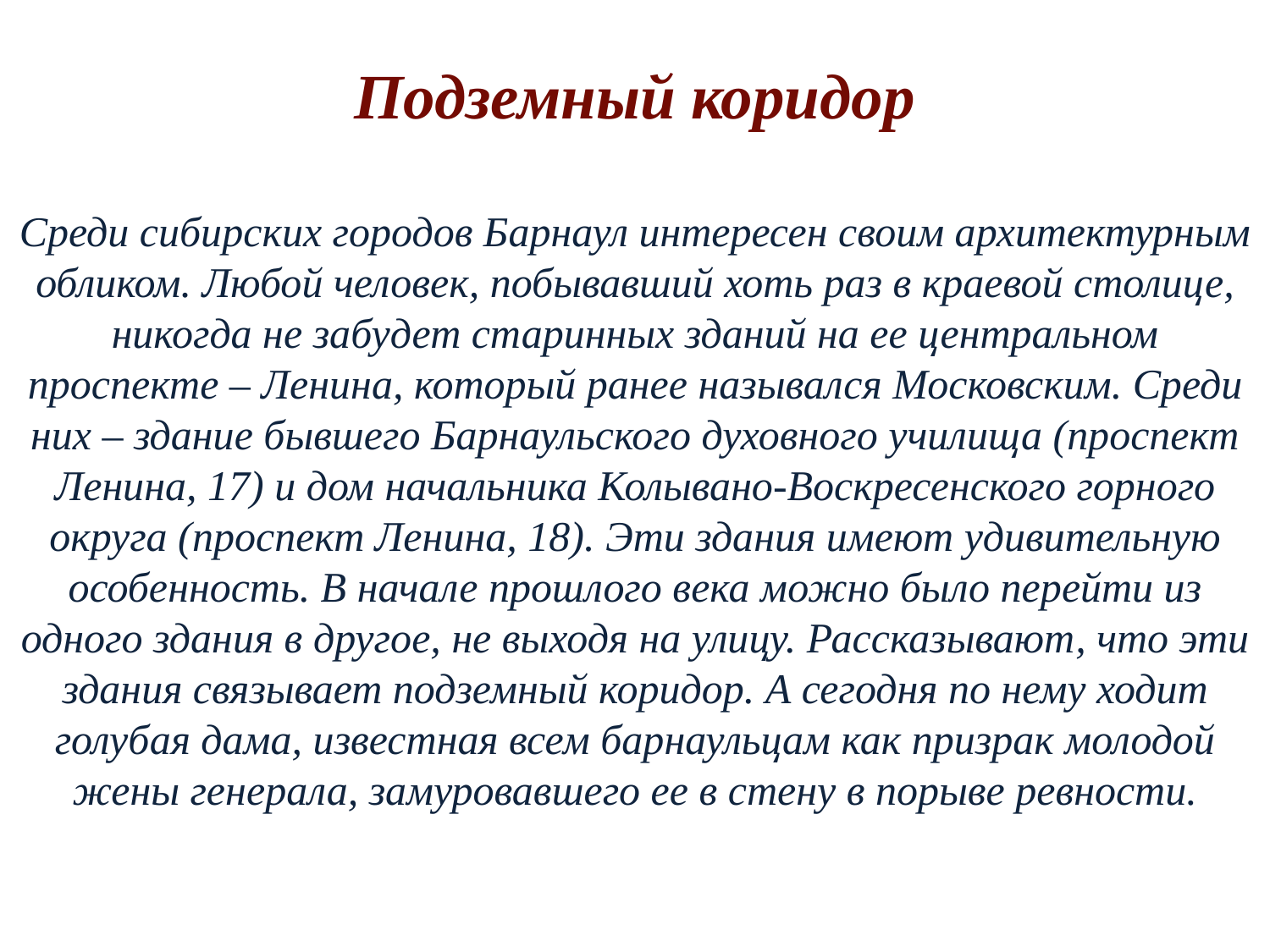

Подземный коридор
Среди сибирских городов Барнаул интересен своим архитектурным обликом. Любой человек, побывавший хоть раз в краевой столице, никогда не забудет старинных зданий на ее центральном проспекте – Ленина, который ранее назывался Московским. Среди них – здание бывшего Барнаульского духовного училища (проспект Ленина, 17) и дом начальника Колывано-Воскресенского горного округа (проспект Ленина, 18). Эти здания имеют удивительную особенность. В начале прошлого века можно было перейти из одного здания в другое, не выходя на улицу. Рассказывают, что эти здания связывает подземный коридор. А сегодня по нему ходит голубая дама, известная всем барнаульцам как призрак молодой жены генерала, замуровавшего ее в стену в порыве ревности.